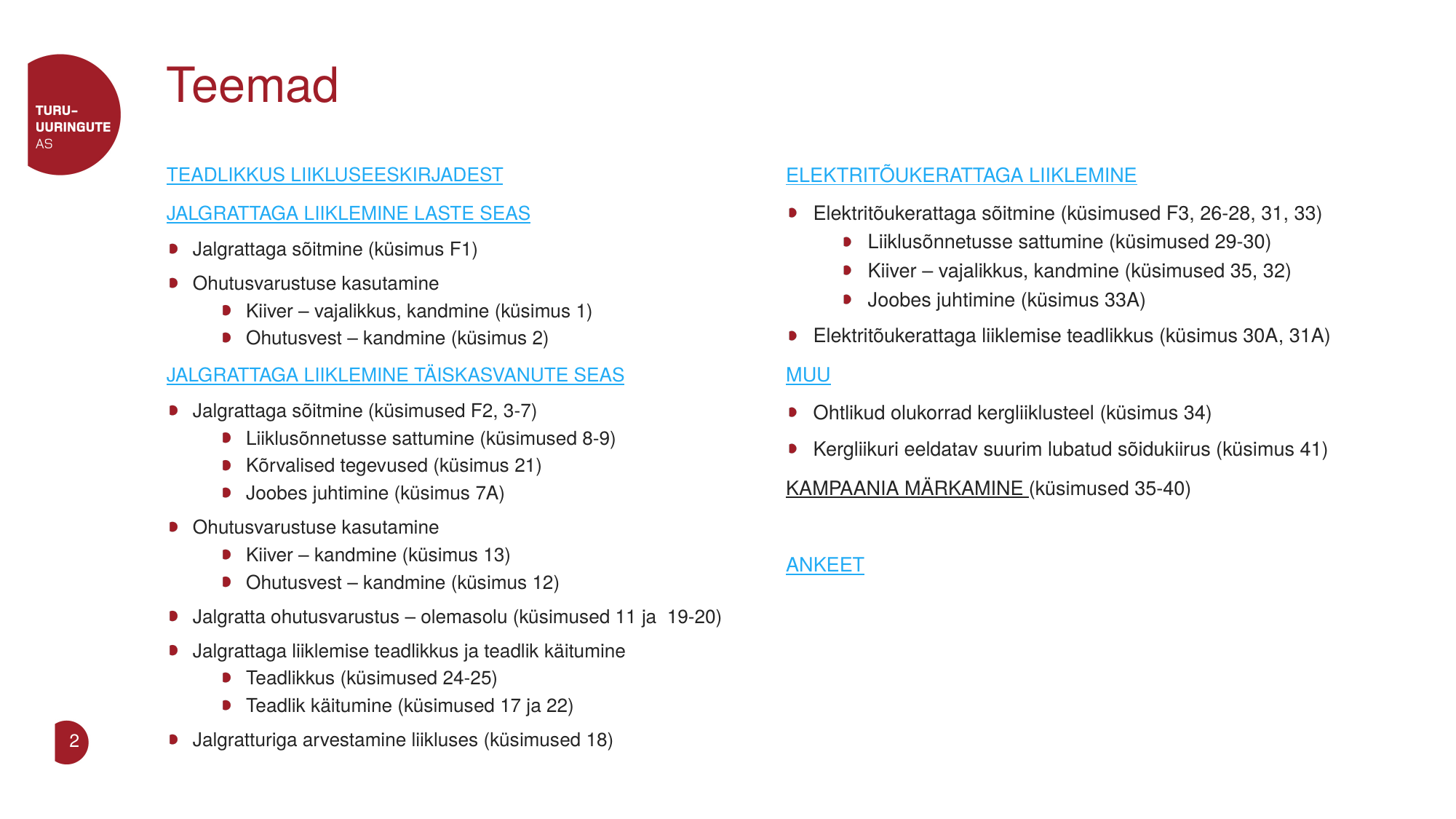

# Teemad
TEADLIKKUS LIIKLUSEESKIRJADEST
JALGRATTAGA LIIKLEMINE LASTE SEAS
Jalgrattaga sõitmine (küsimus F1)
Ohutusvarustuse kasutamine
Kiiver – vajalikkus, kandmine (küsimus 1)
Ohutusvest – kandmine (küsimus 2)
JALGRATTAGA LIIKLEMINE TÄISKASVANUTE SEAS
Jalgrattaga sõitmine (küsimused F2, 3-7)
Liiklusõnnetusse sattumine (küsimused 8-9)
Kõrvalised tegevused (küsimus 21)
Joobes juhtimine (küsimus 7A)
Ohutusvarustuse kasutamine
Kiiver – kandmine (küsimus 13)
Ohutusvest – kandmine (küsimus 12)
Jalgratta ohutusvarustus – olemasolu (küsimused 11 ja  19-20)
Jalgrattaga liiklemise teadlikkus ja teadlik käitumine
Teadlikkus (küsimused 24-25)
Teadlik käitumine (küsimused 17 ja 22)
Jalgratturiga arvestamine liikluses (küsimused 18)

ELEKTRITÕUKERATTAGA LIIKLEMINE
Elektritõukerattaga sõitmine (küsimused F3, 26-28, 31, 33)
Liiklusõnnetusse sattumine (küsimused 29-30)
Kiiver – vajalikkus, kandmine (küsimused 35, 32)
Joobes juhtimine (küsimus 33A)
Elektritõukerattaga liiklemise teadlikkus (küsimus 30A, 31A)
MUU
Ohtlikud olukorrad kergliiklusteel (küsimus 34)
Kergliikuri eeldatav suurim lubatud sõidukiirus (küsimus 41)
KAMPAANIA MÄRKAMINE (küsimused 35-40)

ANKEET